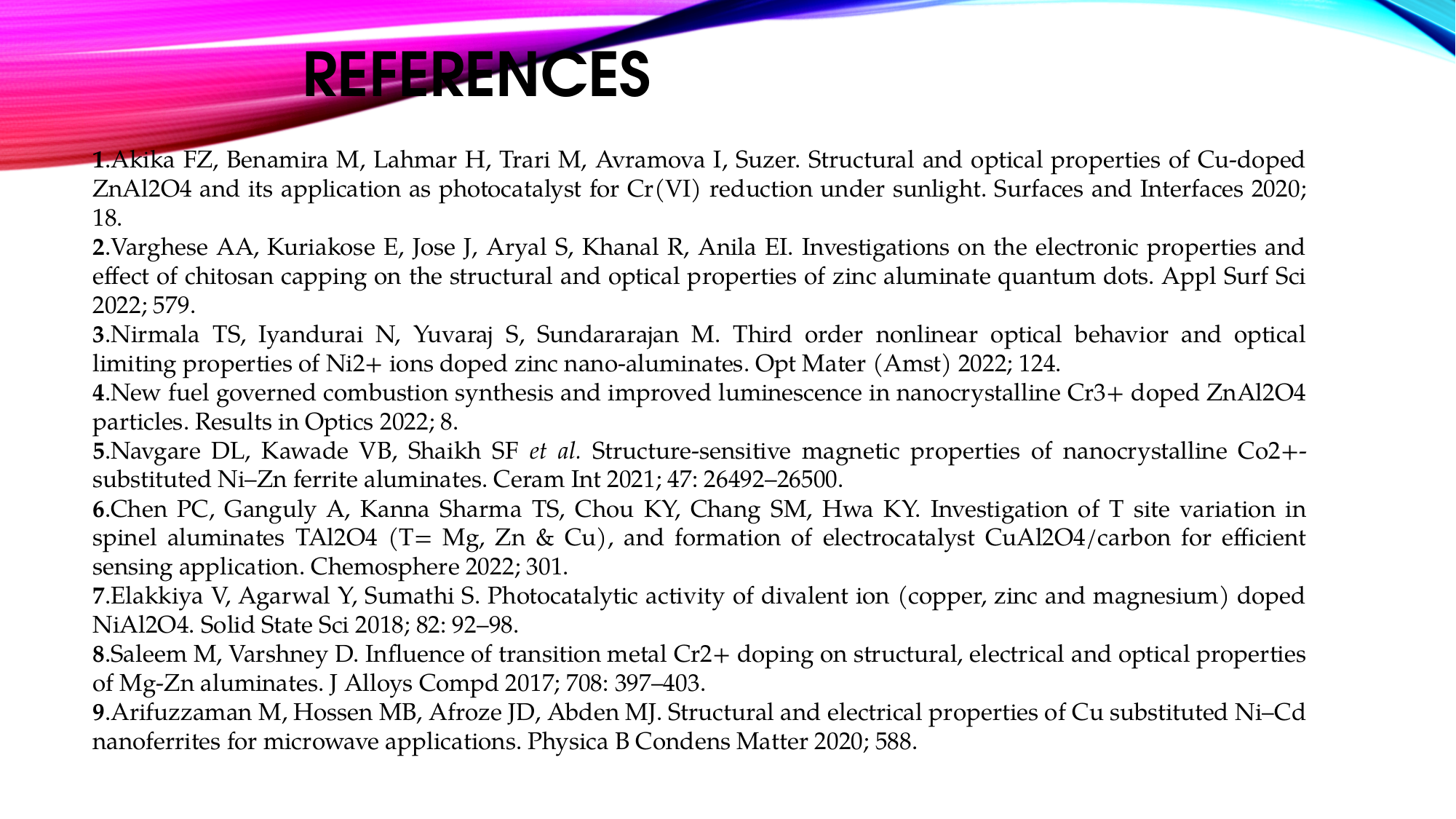

# References
1.Akika FZ, Benamira M, Lahmar H, Trari M, Avramova I, Suzer. Structural and optical properties of Cu-doped ZnAl2O4 and its application as photocatalyst for Cr(VI) reduction under sunlight. Surfaces and Interfaces 2020; 18.
2.Varghese AA, Kuriakose E, Jose J, Aryal S, Khanal R, Anila EI. Investigations on the electronic properties and effect of chitosan capping on the structural and optical properties of zinc aluminate quantum dots. Appl Surf Sci 2022; 579.
3.Nirmala TS, Iyandurai N, Yuvaraj S, Sundararajan M. Third order nonlinear optical behavior and optical limiting properties of Ni2+ ions doped zinc nano-aluminates. Opt Mater (Amst) 2022; 124.
4.New fuel governed combustion synthesis and improved luminescence in nanocrystalline Cr3+ doped ZnAl2O4 particles. Results in Optics 2022; 8.
5.Navgare DL, Kawade VB, Shaikh SF et al. Structure-sensitive magnetic properties of nanocrystalline Co2+-substituted Ni–Zn ferrite aluminates. Ceram Int 2021; 47: 26492–26500.
6.Chen PC, Ganguly A, Kanna Sharma TS, Chou KY, Chang SM, Hwa KY. Investigation of T site variation in spinel aluminates TAl2O4 (T= Mg, Zn & Cu), and formation of electrocatalyst CuAl2O4/carbon for efficient sensing application. Chemosphere 2022; 301.
7.Elakkiya V, Agarwal Y, Sumathi S. Photocatalytic activity of divalent ion (copper, zinc and magnesium) doped NiAl2O4. Solid State Sci 2018; 82: 92–98.
8.Saleem M, Varshney D. Influence of transition metal Cr2+ doping on structural, electrical and optical properties of Mg-Zn aluminates. J Alloys Compd 2017; 708: 397–403.
9.Arifuzzaman M, Hossen MB, Afroze JD, Abden MJ. Structural and electrical properties of Cu substituted Ni–Cd nanoferrites for microwave applications. Physica B Condens Matter 2020; 588.